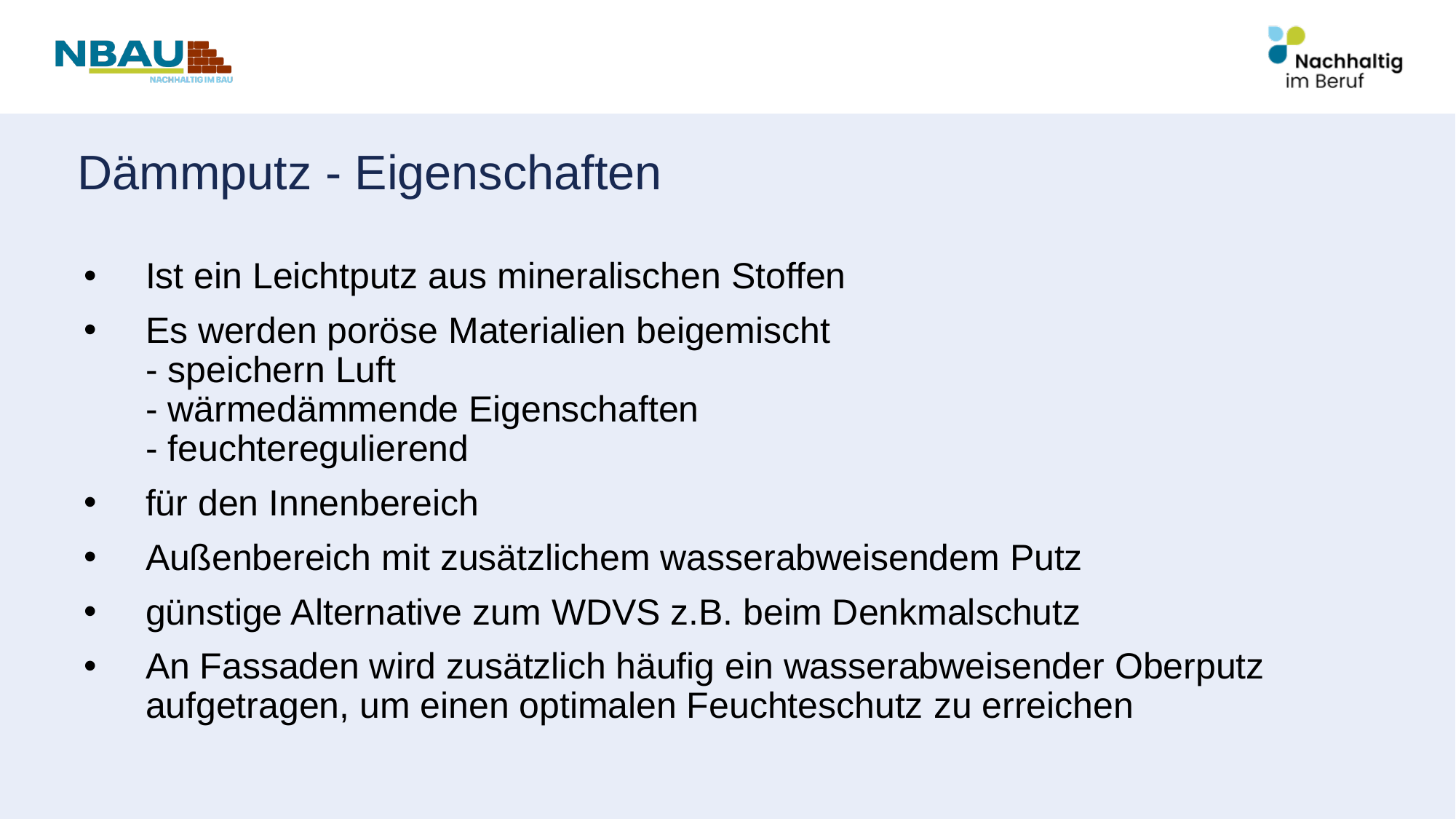

# Dämmputz - Eigenschaften
Ist ein Leichtputz aus mineralischen Stoffen
Es werden poröse Materialien beigemischt
- speichern Luft
- wärmedämmende Eigenschaften
- feuchteregulierend
für den Innenbereich
Außenbereich mit zusätzlichem wasserabweisendem Putz
günstige Alternative zum WDVS z.B. beim Denkmalschutz
An Fassaden wird zusätzlich häufig ein wasserabweisender Oberputz aufgetragen, um einen optimalen Feuchteschutz zu erreichen